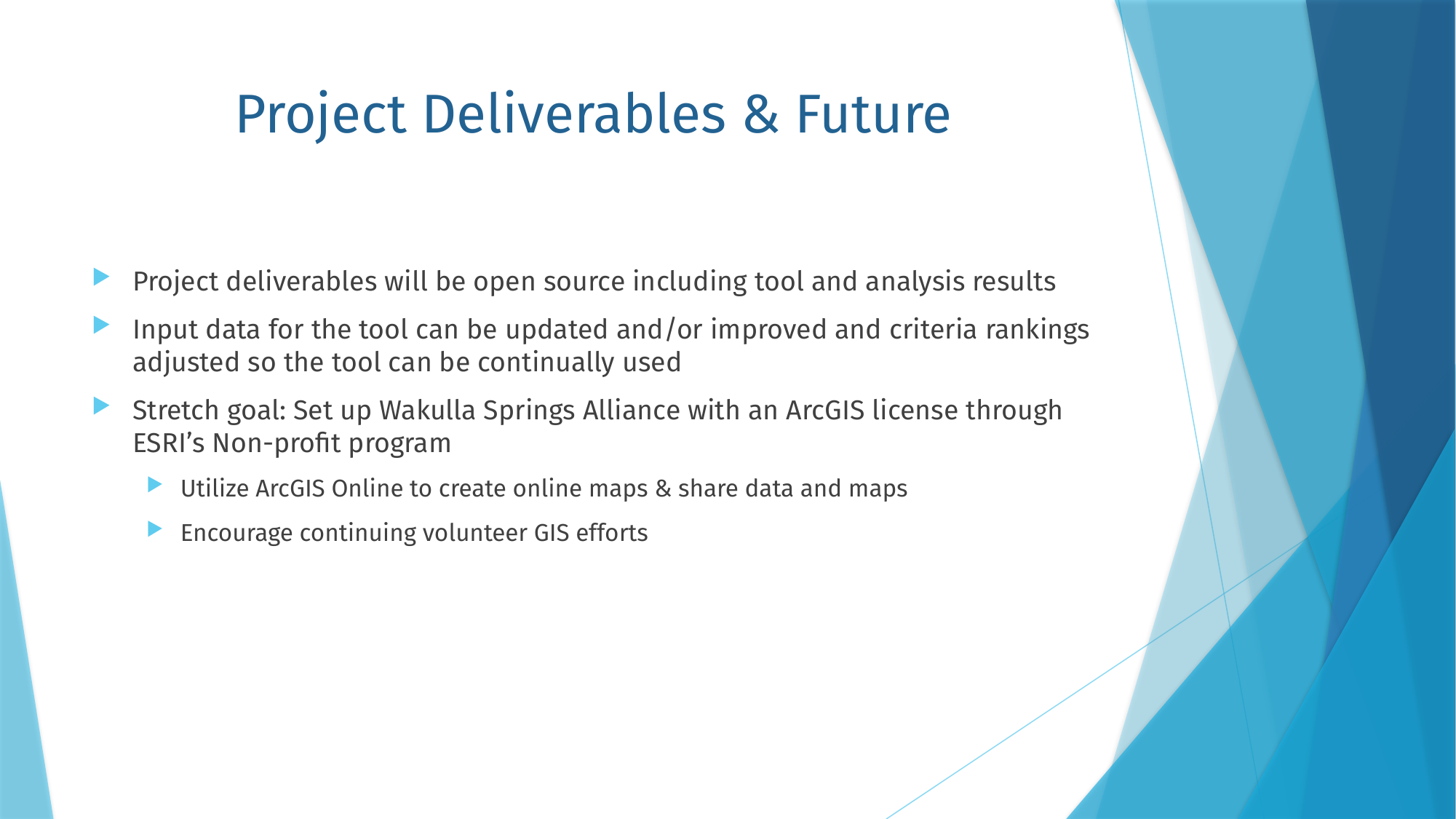

# Project Deliverables & Future
Project deliverables will be open source including tool and analysis results
Input data for the tool can be updated and/or improved and criteria rankings adjusted so the tool can be continually used
Stretch goal: Set up Wakulla Springs Alliance with an ArcGIS license through ESRI’s Non-profit program
Utilize ArcGIS Online to create online maps & share data and maps
Encourage continuing volunteer GIS efforts